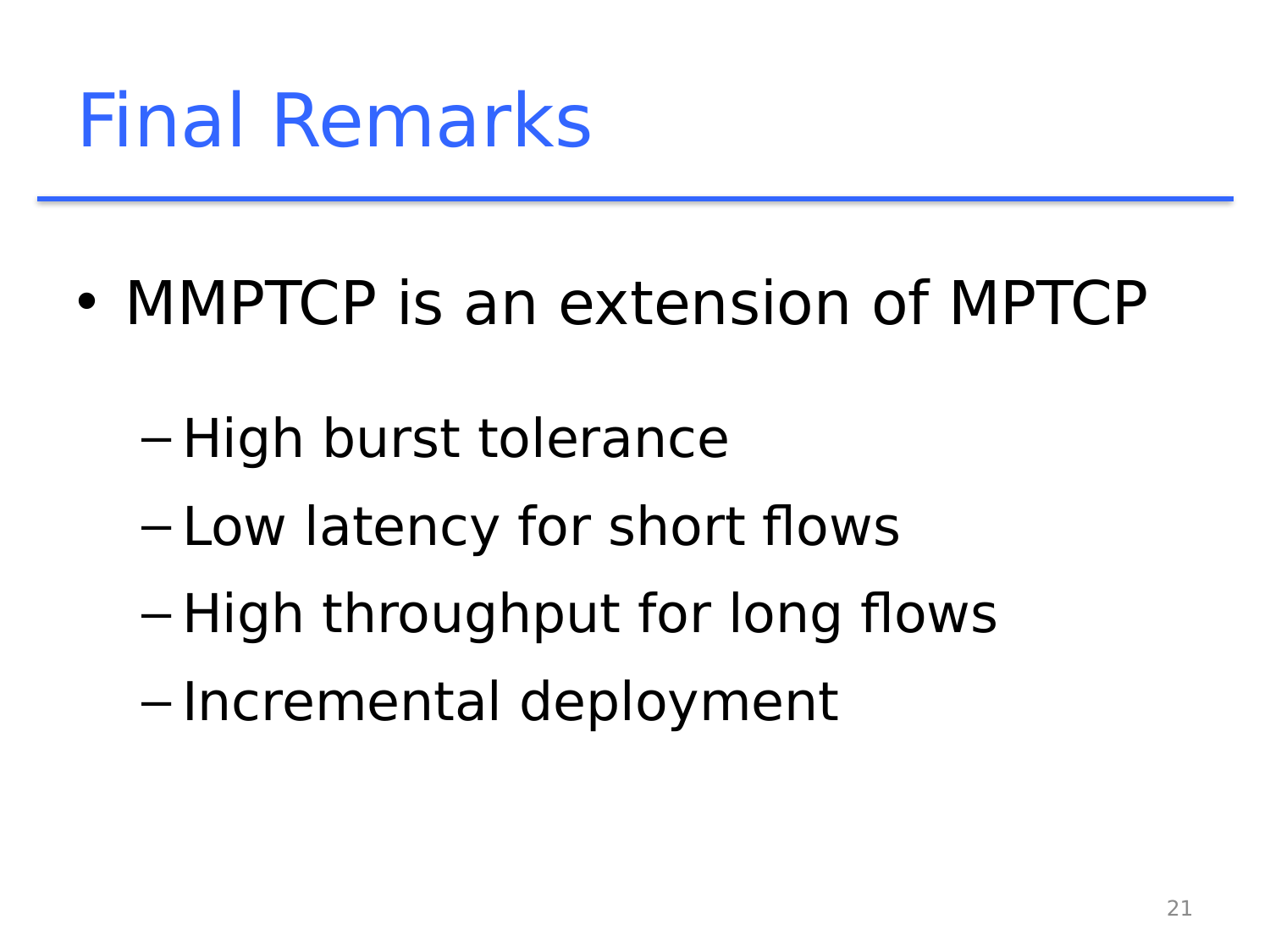

# Final Remarks
MMPTCP is an extension of MPTCP

High burst tolerance
Low latency for short flows
High throughput for long flows
Incremental deployment
21